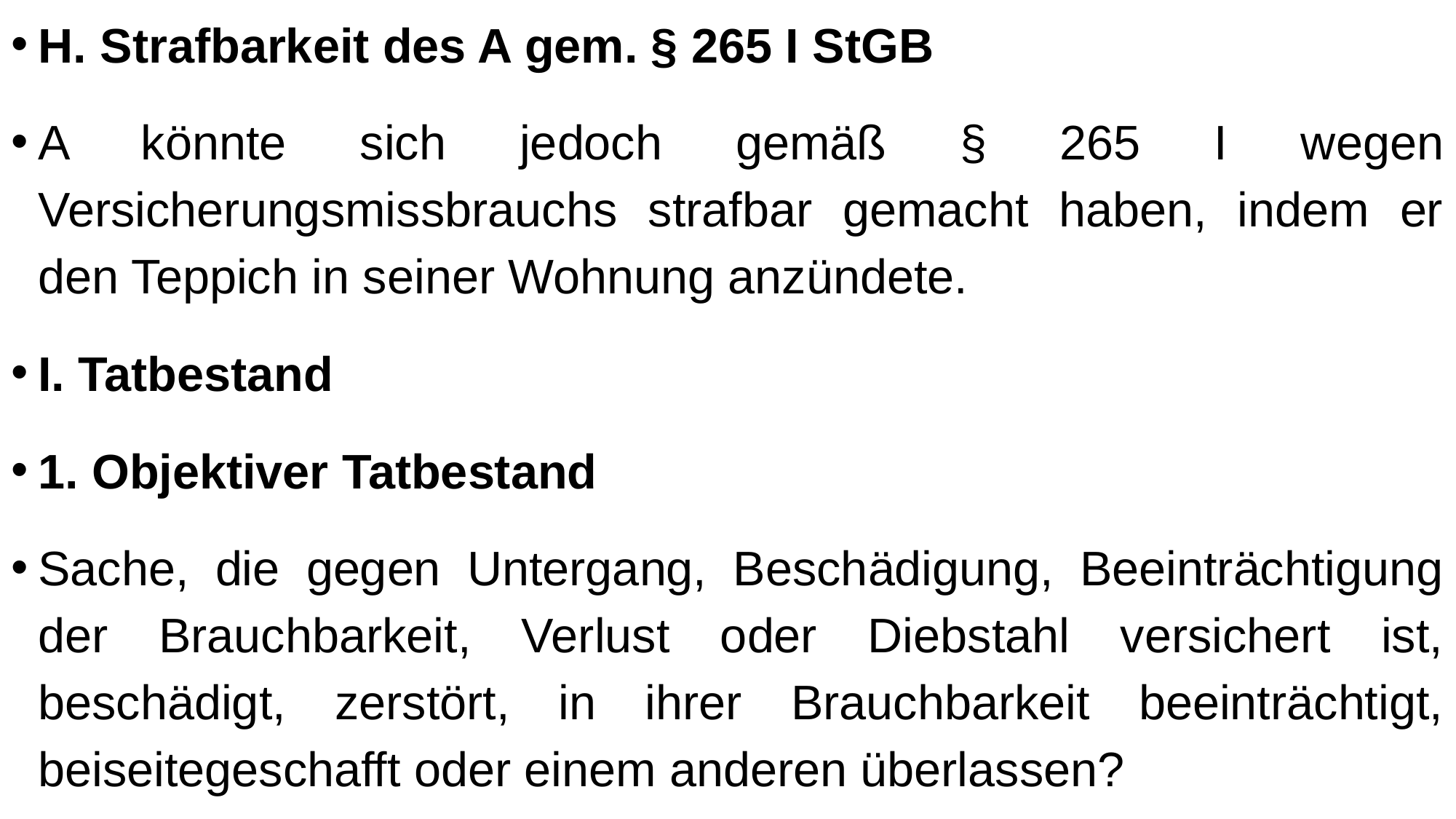

H. Strafbarkeit des A gem. § 265 I StGB
A könnte sich jedoch gemäß § 265 I wegen Versicherungsmissbrauchs strafbar gemacht haben, indem er den Teppich in seiner Wohnung anzündete.
I. Tatbestand
1. Objektiver Tatbestand
Sache, die gegen Untergang, Beschädigung, Beeinträchtigung der Brauchbarkeit, Verlust oder Diebstahl versichert ist, beschädigt, zerstört, in ihrer Brauchbarkeit beeinträchtigt, beiseitegeschafft oder einem anderen überlassen?
Als taugliches Tatobjekt kommt hier das über die Hausratsversicherung versicherte Inventar der Mietwohnung des A in Betracht. An diesem müsste er eine der oben genannten Tathandlungen verübt haben. A zündete den Teppich in seiner Mietwohnung an, woraufhin die gesamte Wohnung ausbrannte. Es ist davon auszugehen, dass damit auch sämtliche Möbel (und jedenfalls der Teppich) verbrannten und somit zerstört wurden im Sinne des § 265 I StGB.
2. Subjektiver Tatbestand
In subjektiver Hinsicht müsste A zunächst Vorsatz bezüglich aller Merkmale des objektiven Tatbestandes besessen haben. A wusste, dass sein Inventar über eine Hausratsversicherung versichert war, und wollte das Inventar durch die Brandstiftung zerstören. Er handelte folglich vorsätzlich.
Er müsste auch die Absicht besessen haben, sich oder einem Dritten eine Leistung aus dieser Versicherung zu beschaffen. Die Versicherungssumme in Anspruch zu nehmen, muss dabei letztendliches Ziel des Täters sein . Der einzige Grund, weshalb A die Wohnung ausbrennen lassen wollte, war sein Plan, seine Hausratversicherung unter Angabe eines überhöhten Schadens in Anspruch zu nehmen. Er handelte folglich mit der Absicht, sich durch sein vorheriges Verhalten eine Leistung aus der Versicherung zu verschaffen. Auch der subjektive Tatbestand ist damit gegeben.

II. Rechtswidrigkeit und Schuld
Rechtfertigungs- oder Entschuldigungsgründe sind nicht ersichtlich.
A hat sich gemäß § 265 I wegen Versicherungsmissbrauchs strafbar gemacht.

Gesamtergebnis und Konkurrenzen zum zweiten Tatkomplex:
A hat folgende Tatbestände verwirklicht:
•	Versuchter Mord in mehreren Fällen (§§ 211 I, II Fall 3, Fall 5, Fall 7, Fall 8, 22, 23 I, 12 I)
•	Brandstiftung (§ 306 I Nr. 1)
•	Schwere Brandstiftung (§ 306a I Nr. 1 Fall 1)
•	Besonders schwere Brandstiftung (§§ 306a I Nr. 1 Fall 1, 306b II Nr. 2 Fall 1)
•	Versuchte Brandstiftung mit Todesfolge (§§ 306c, 22, 23 I, 12 I)
•	Versicherungsmissbrauch (§ 265 I)
Alle Tatbestände wurden durch ein und dieselbe Handlung im natürlichen Sinne verwirklicht, sodass zwischen ihnen Tateinheit (§ 52 I StGB) anzunehmen ist, sofern keine Gesetzeskonkurrenz besteht. Die nur versuchte Brandstiftung mit Todesfolge bildet nicht das Erfolgsunrecht der vollendeten Brandstiftungsdelikte mit ab, so dass eine Gesetzeskonkurrenz nicht in Frage kommt.
Versuchte Brandstiftung mit Todesfolge und versuchter Mord in mehreren Fällen stehen in Tateinheit . Die Verwirklichung der schweren Brandstiftung tritt im Wege der Gesetzeskonkurrenz hinter der Verwirklichung von § 306b II Nr. 2 Fall 1 StGB zurück . Um die zumindest teilweise unterschiedliche Schutzrichtung klarzustellen (§ 306 StGB als Eigentumsdelikt), ist zwischen § 306 I Nr. 1 StGB und der besonders schweren Brandstiftung Tateinheit anzunehmen . Auch der Versicherungsmissbrauch tritt nicht im Wege der Gesetzeskonkurrenz zurück .
Im Ergebnis ist A deshalb wegen versuchten Mordes in mehreren Fällen, Brandstiftung, besonders schwerer Brandstiftung, versuchter Brandstiftung mit Todesfolge und Versicherungsmissbrauchs strafbar. Alle Deliktsverwirklichungen stehen in Tateinheit (§ 52 I StGB) zueinander.